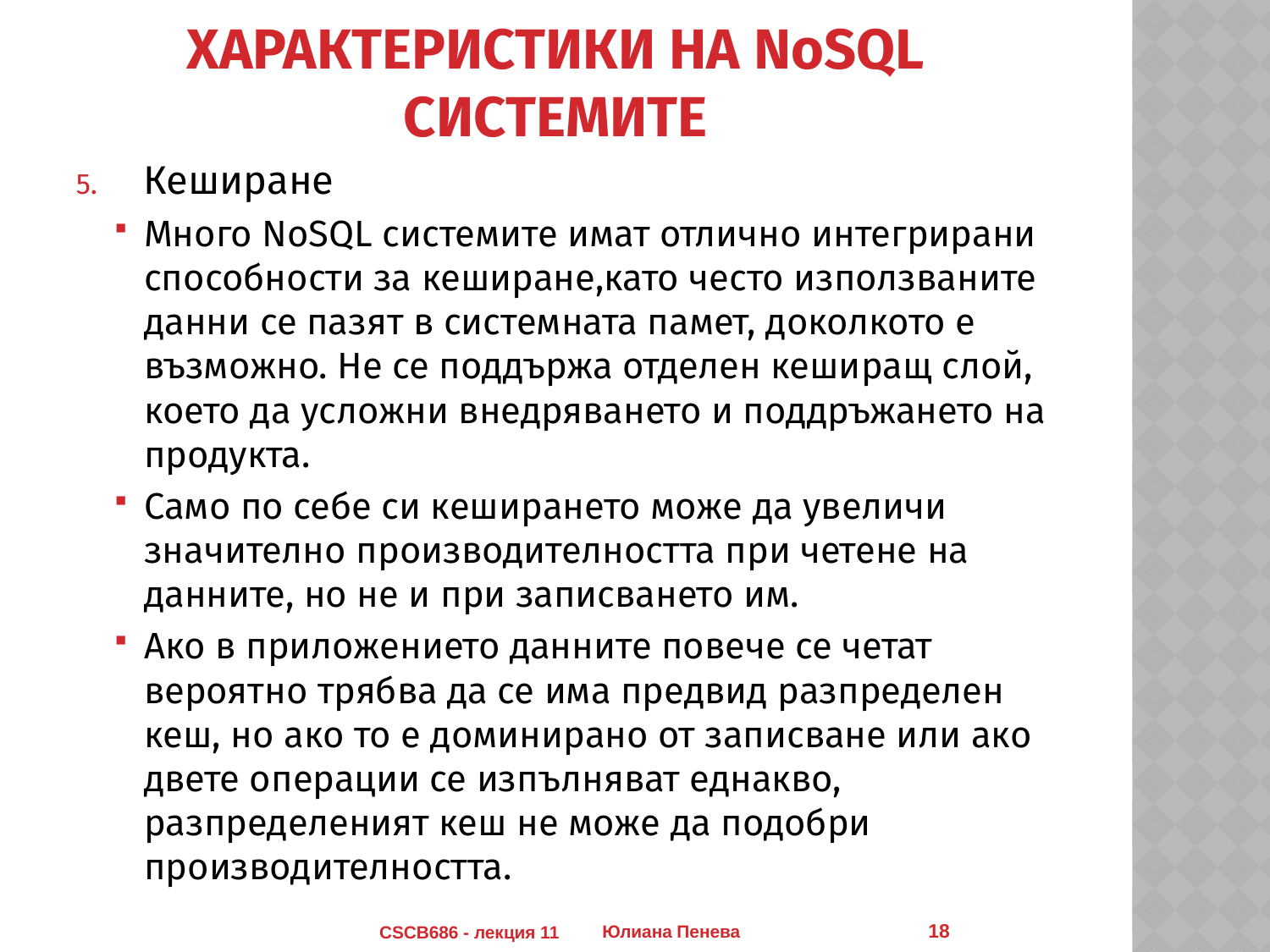

# Характеристики на NoSQL системите
Кеширане
Много NoSQL системите имат отлично интегрирани способности за кеширане,като често използваните данни се пазят в системната памет, доколкото е възможно. Не се поддържа отделен кеширащ слой, което да усложни внедряването и поддръжането на продукта.
Само по себе си кеширането може да увеличи значително производителността при четене на данните, но не и при записването им.
Ако в приложението данните повече се четат вероятно трябва да се има предвид разпределен кеш, но ако то е доминирано от записване или ако двете операции се изпълняват еднакво, разпределеният кеш не може да подобри производителността.
18
CSCB686 - лекция 11
Юлиана Пенева